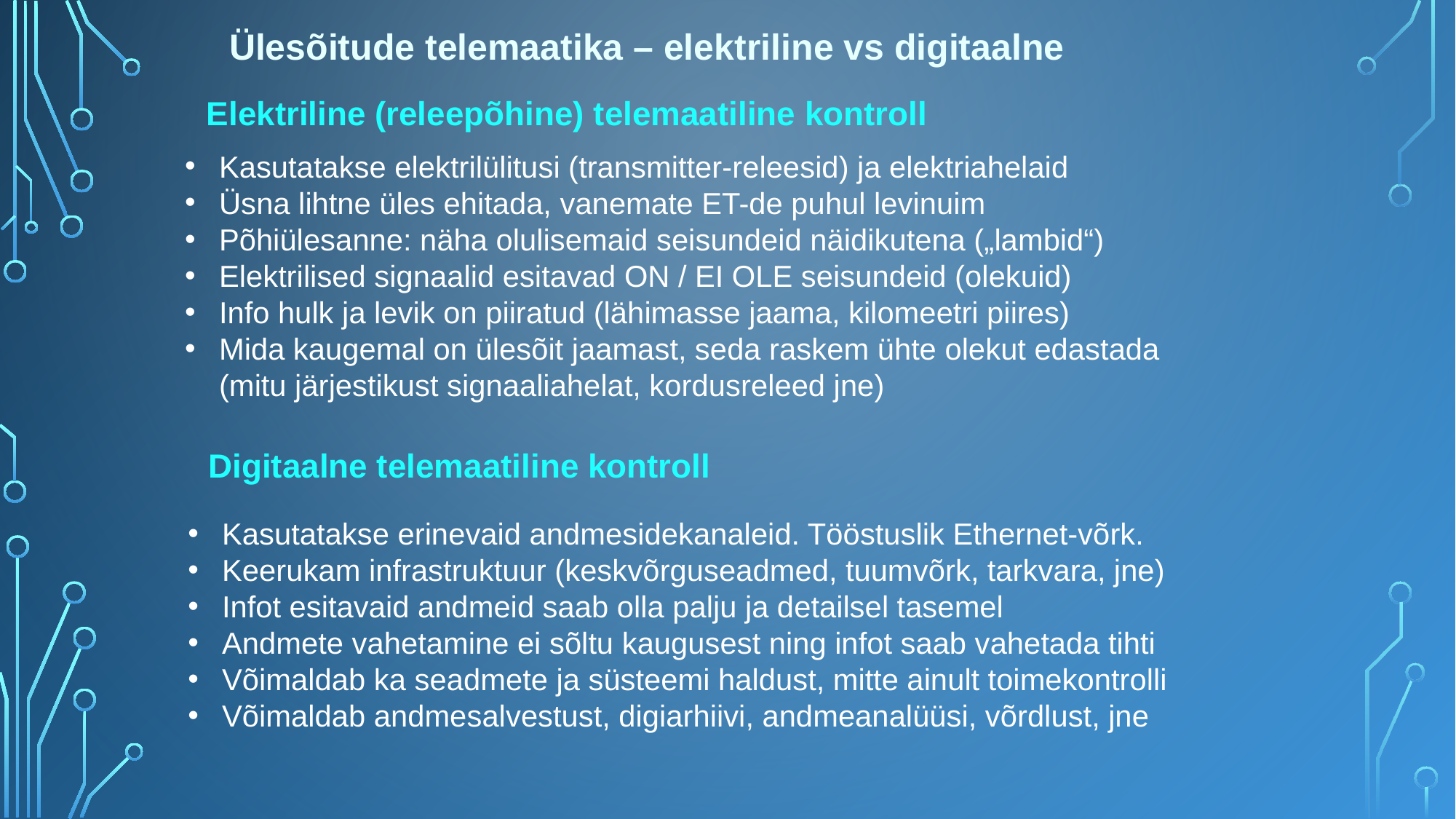

Ülesõitude telemaatika – elektriline vs digitaalne
Elektriline (releepõhine) telemaatiline kontroll
Kasutatakse elektrilülitusi (transmitter-releesid) ja elektriahelaid
Üsna lihtne üles ehitada, vanemate ET-de puhul levinuim
Põhiülesanne: näha olulisemaid seisundeid näidikutena („lambid“)
Elektrilised signaalid esitavad ON / EI OLE seisundeid (olekuid)
Info hulk ja levik on piiratud (lähimasse jaama, kilomeetri piires)
Mida kaugemal on ülesõit jaamast, seda raskem ühte olekut edastada (mitu järjestikust signaaliahelat, kordusreleed jne)
Digitaalne telemaatiline kontroll
Kasutatakse erinevaid andmesidekanaleid. Tööstuslik Ethernet-võrk.
Keerukam infrastruktuur (keskvõrguseadmed, tuumvõrk, tarkvara, jne)
Infot esitavaid andmeid saab olla palju ja detailsel tasemel
Andmete vahetamine ei sõltu kaugusest ning infot saab vahetada tihti
Võimaldab ka seadmete ja süsteemi haldust, mitte ainult toimekontrolli
Võimaldab andmesalvestust, digiarhiivi, andmeanalüüsi, võrdlust, jne